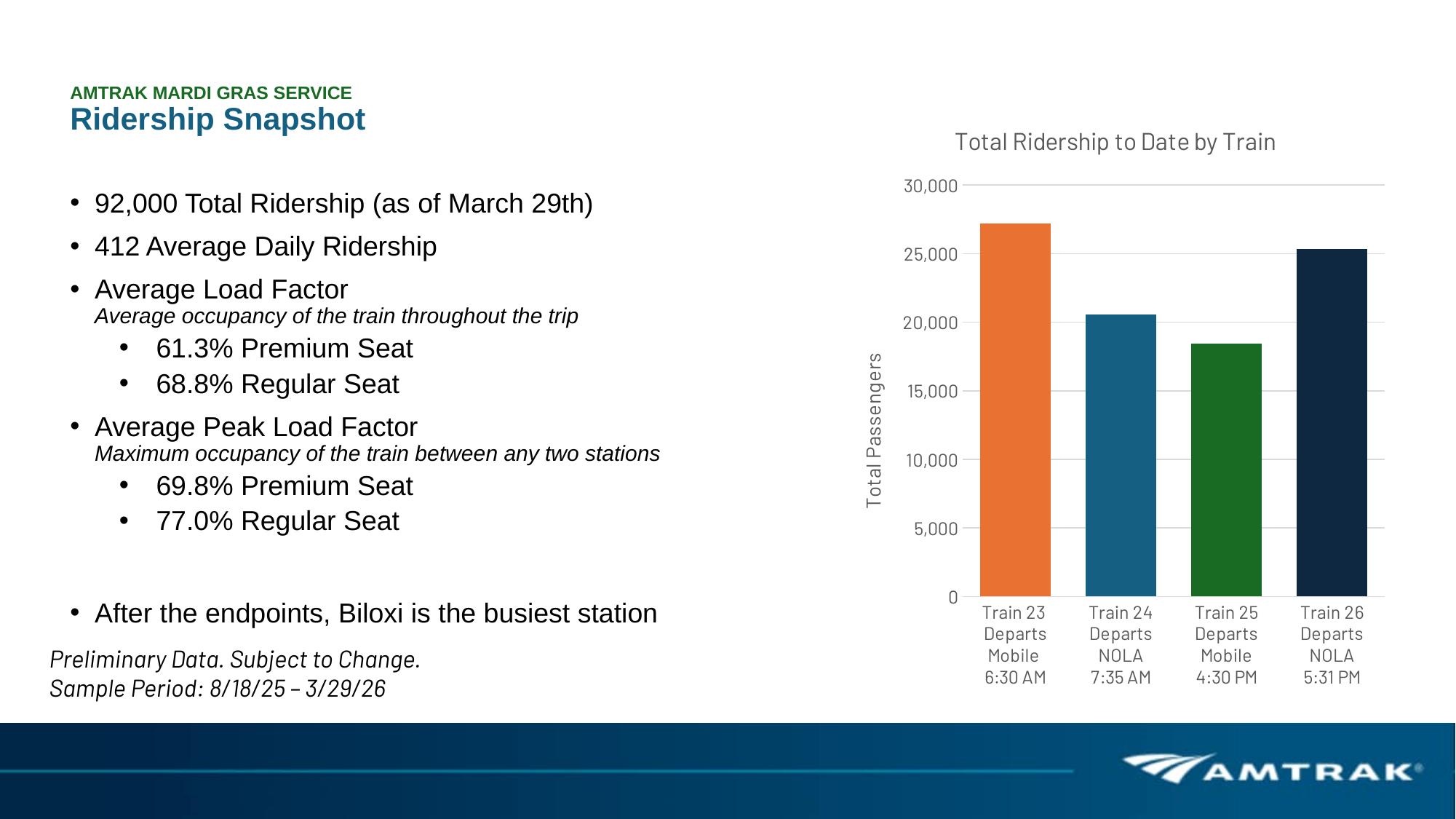

# AMTRAK MARDI GRAS SERVICE Ridership Snapshot

### Chart: Total Ridership to Date by Train

| Category | Total Ridership to Date |
|---|---|
| Train 23
Departs Mobile
6:30 AM | 27178.0 |
| Train 24
Departs NOLA
7:35 AM | 20551.0 |
| Train 25
Departs Mobile
4:30 PM | 18444.0 |
| Train 26
Departs NOLA
5:31 PM | 25329.0 |
92,000 Total Ridership (as of March 29th)
412 Average Daily Ridership
Average Load Factor
Average occupancy of the train throughout the trip
61.3% Premium Seat
68.8% Regular Seat
Average Peak Load Factor
Maximum occupancy of the train between any two stations
69.8% Premium Seat
77.0% Regular Seat

After the endpoints, Biloxi is the busiest station

Preliminary Data. Subject to Change.
Sample Period: 8/18/25 – 3/29/26